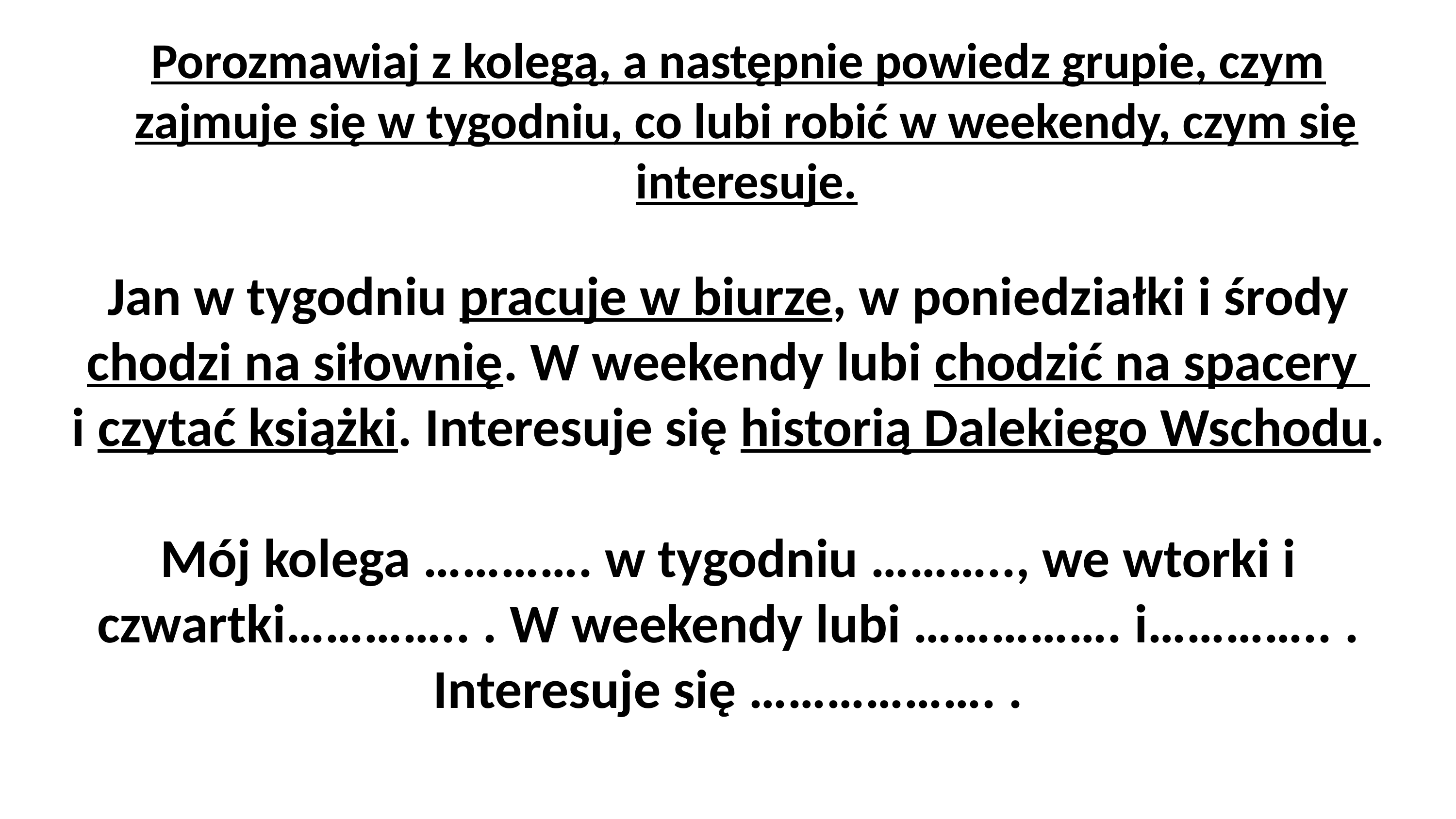

Porozmawiaj z kolegą, a następnie powiedz grupie, czym zajmuje się w tygodniu, co lubi robić w weekendy, czym się interesuje.
# Jan w tygodniu pracuje w biurze, w poniedziałki i środy chodzi na siłownię. W weekendy lubi chodzić na spacery i czytać książki. Interesuje się historią Dalekiego Wschodu. Mój kolega …………. w tygodniu ……….., we wtorki i czwartki………….. . W weekendy lubi ……………. i………….. . Interesuje się ………………. .